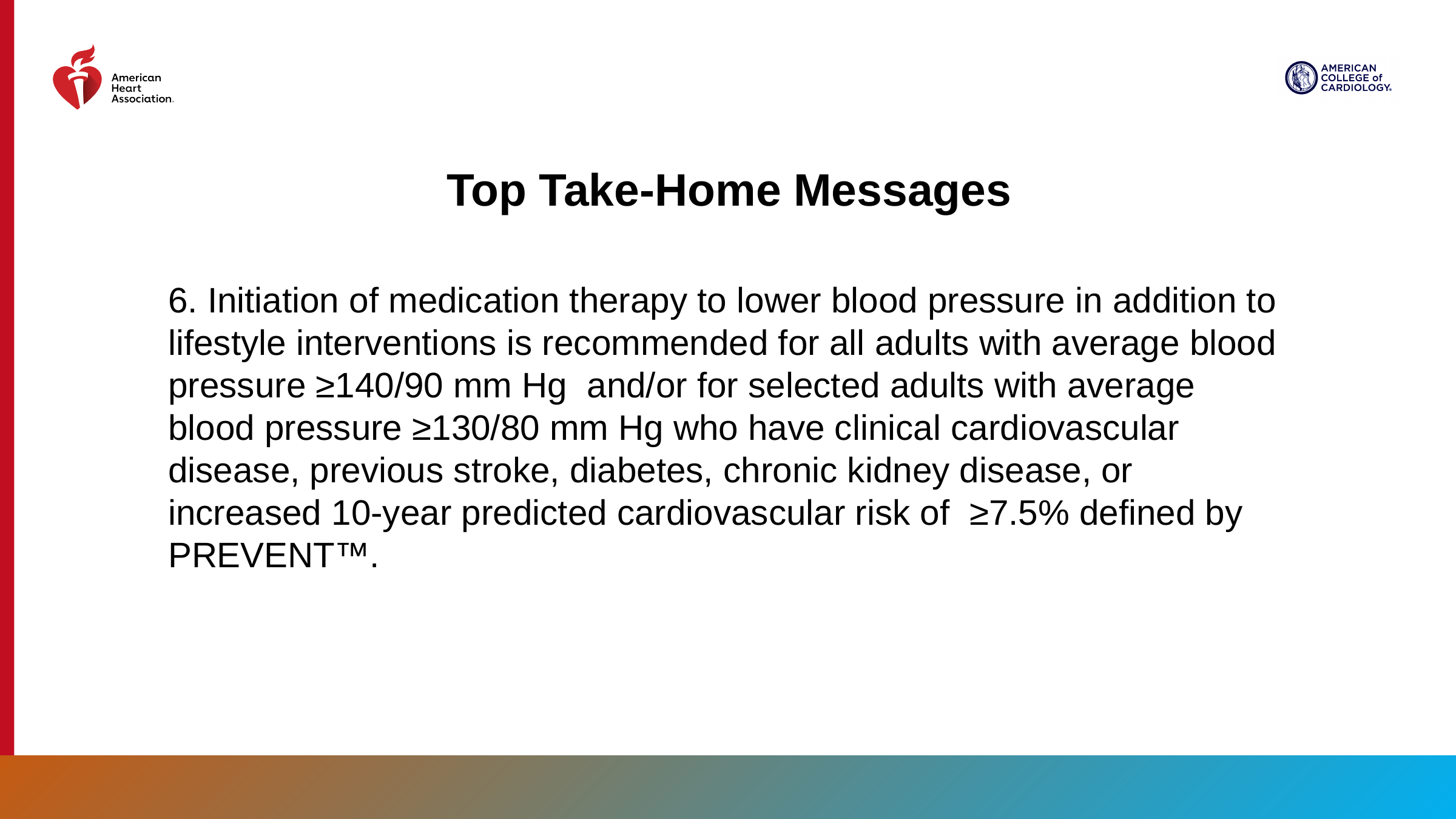

Top Take-Home Messages
6. Initiation of medication therapy to lower blood pressure in addition to lifestyle interventions is recommended for all adults with average blood pressure ≥140/90 mm Hg  and/or for selected adults with average blood pressure ≥130/80 mm Hg who have clinical cardiovascular disease, previous stroke, diabetes, chronic kidney disease, or increased 10-year predicted cardiovascular risk of  ≥7.5% defined by PREVENT™.